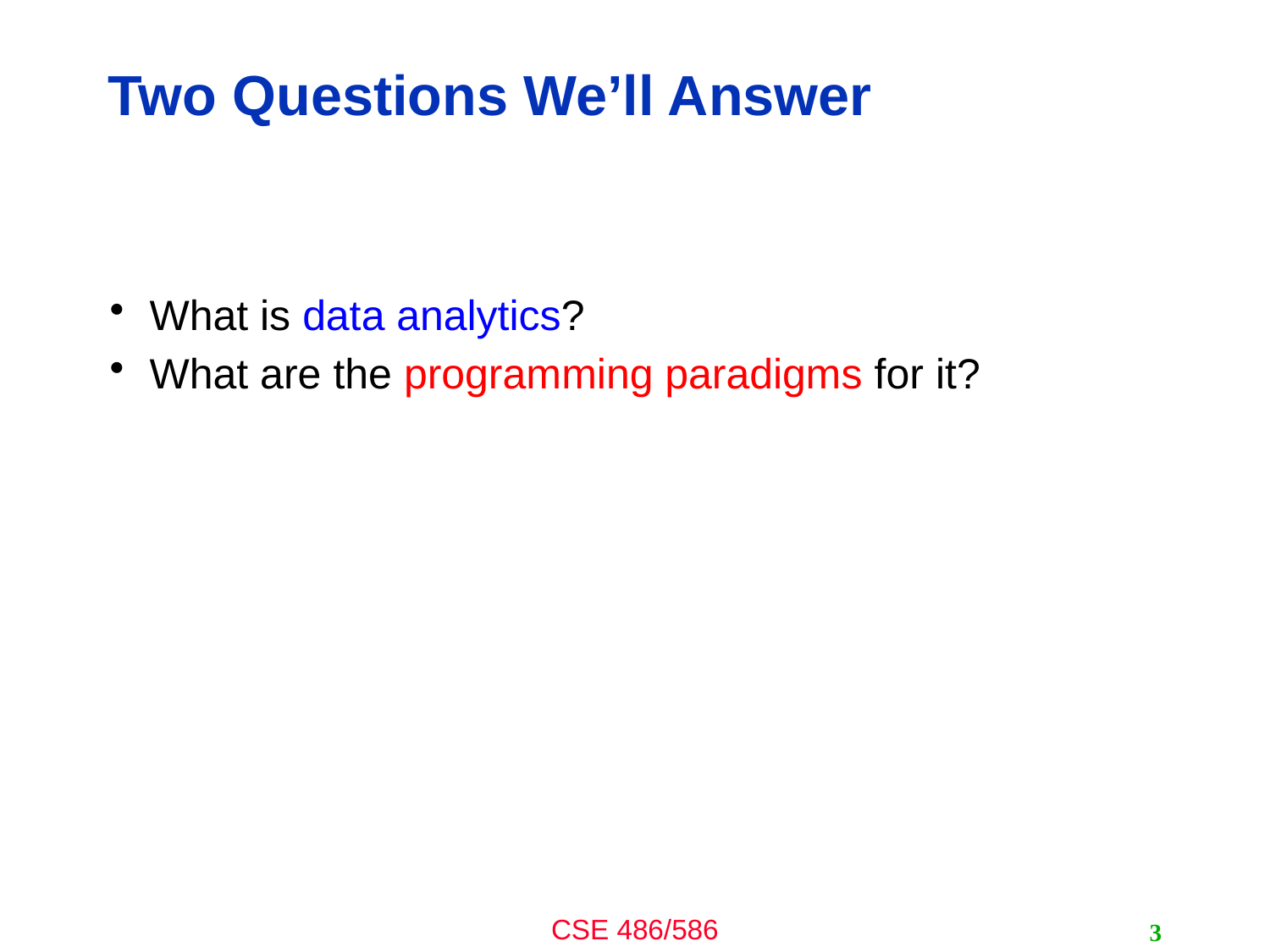

# Two Questions We’ll Answer

What is data analytics?
What are the programming paradigms for it?
3